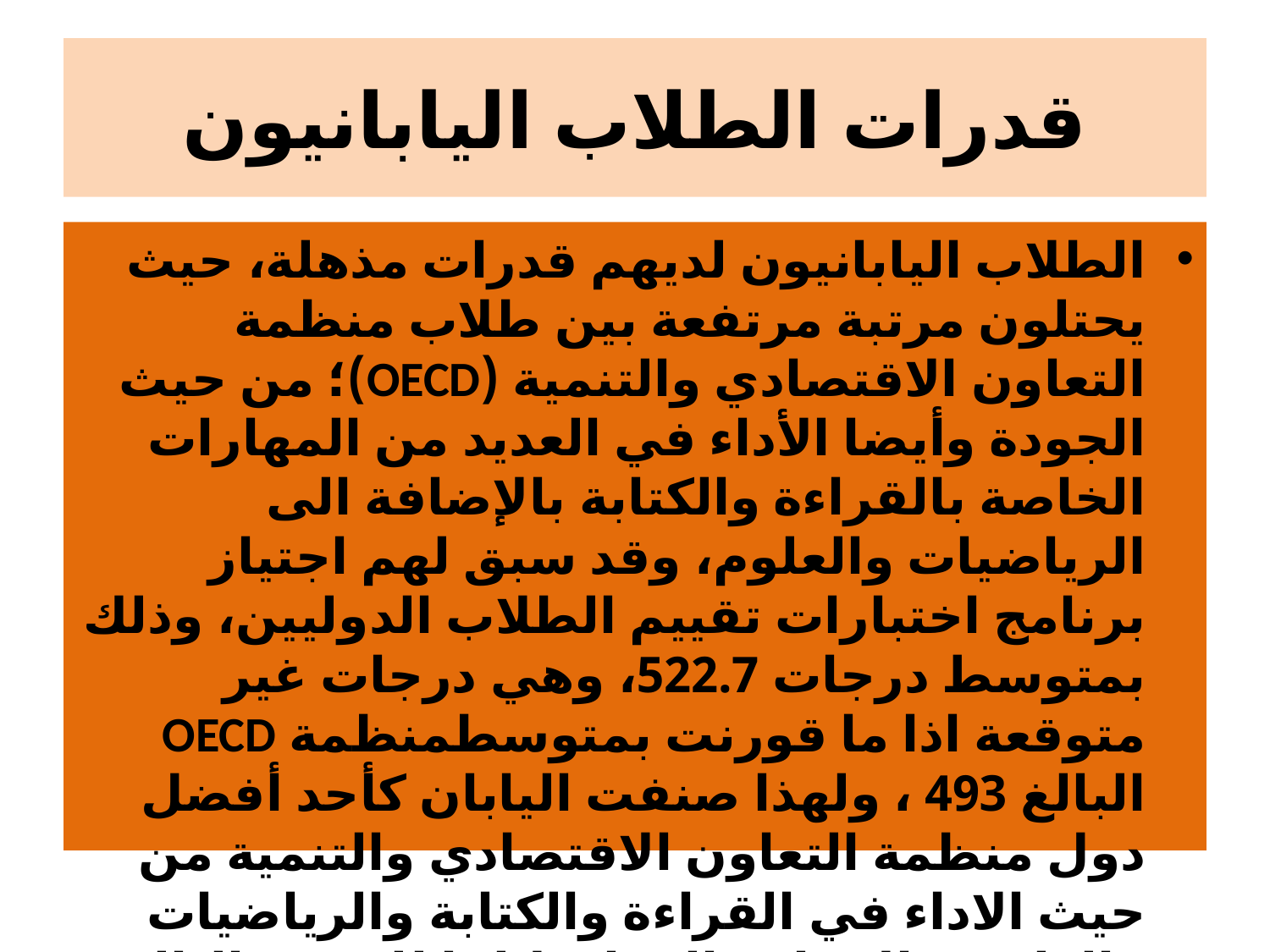

# قدرات الطلاب اليابانيون
الطلاب اليابانيون لديهم قدرات مذهلة، حيث يحتلون مرتبة مرتفعة بين طلاب منظمة التعاون الاقتصادي والتنمية (OECD)؛ من حيث الجودة وأيضا الأداء في العديد من المهارات الخاصة بالقراءة والكتابة بالإضافة الى الرياضيات والعلوم، وقد سبق لهم اجتياز برنامج اختبارات تقييم الطلاب الدوليين، وذلك بمتوسط ​​درجات 522.7، وهي درجات غير متوقعة اذا ما قورنت بمتوسط​​منظمة OECD البالغ 493 ، ولهذا صنفت اليابان كأحد أفضل دول منظمة التعاون الاقتصادي والتنمية من حيث الاداء في القراءة والكتابة والرياضيات والعلوم، بالإضافة الى احتلالها للمرتبة الثالثة عالميا.